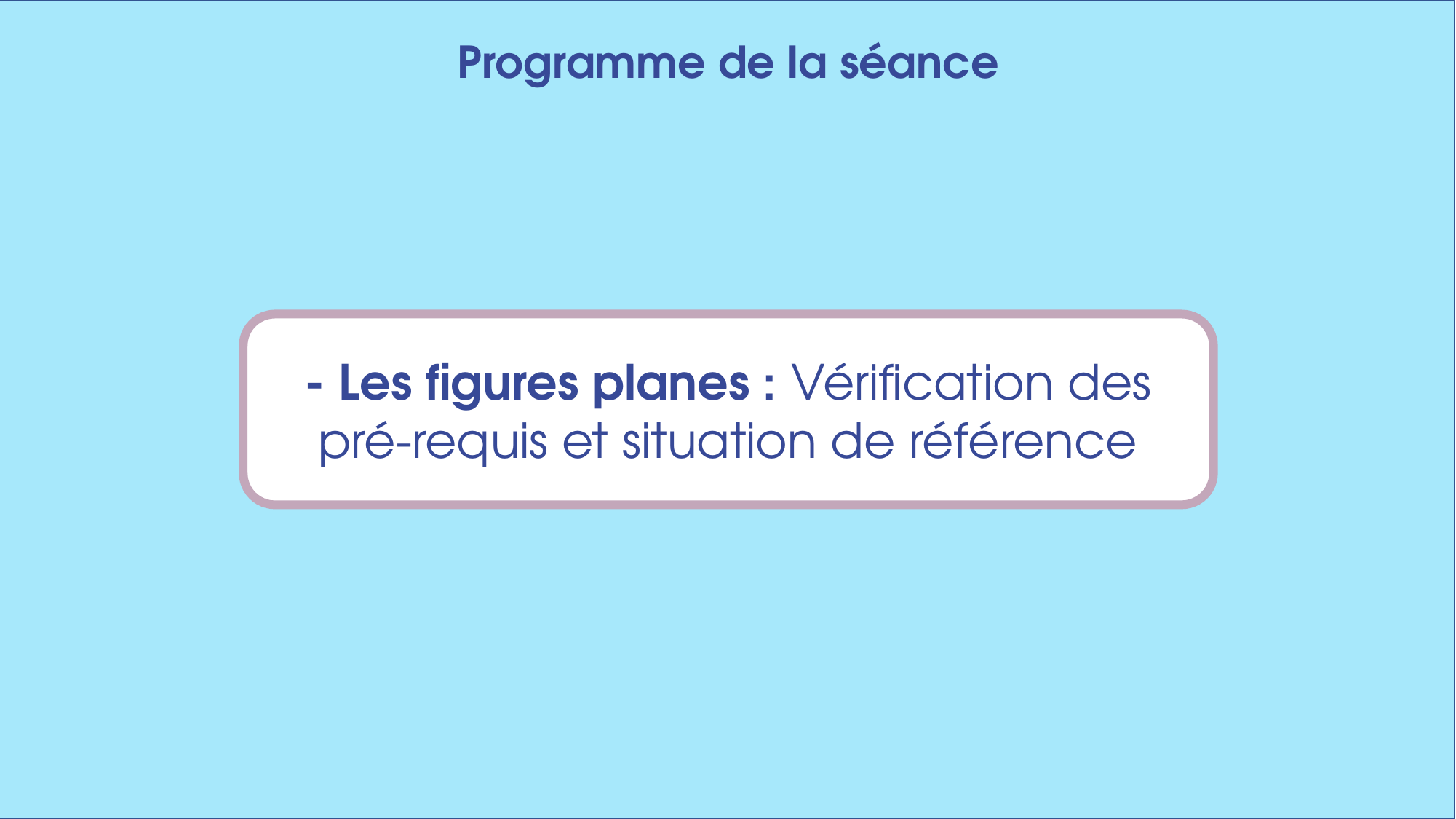

Programme de la séance
- Les figures planes : Vérification des pré-requis et situation de référence
www.maitresseherisson.com